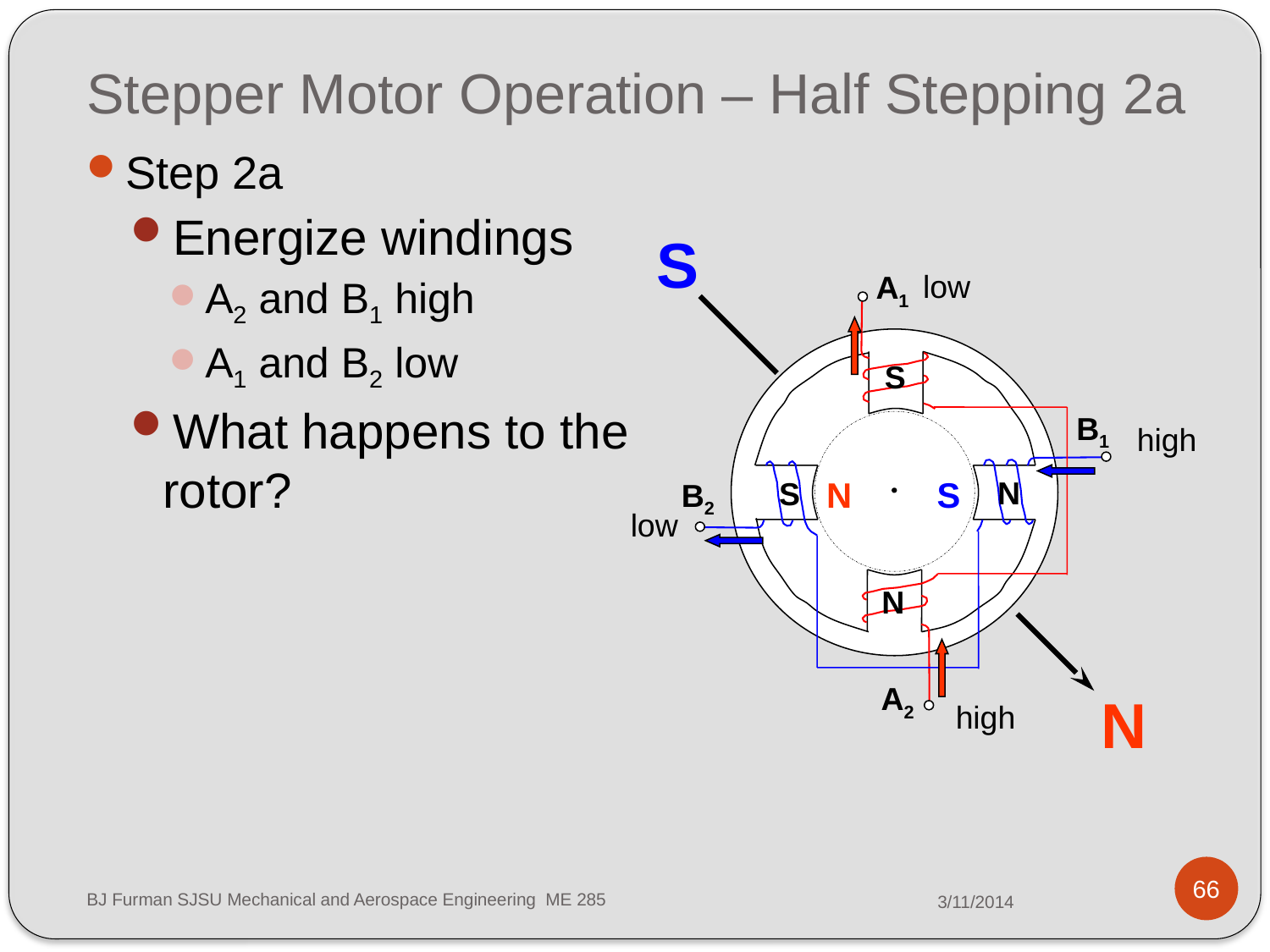

# Stepper Motor Operation – Half Stepping 2a
Step 2a
Energize windings
A2 and B1 high
A1 and B2 low
What happens to the
rotor?
S
low
A1

B1

B2

A2

S

high

N
S
N
S

low

N

N
high
66
BJ Furman SJSU Mechanical and Aerospace Engineering  ME 285
3/11/2014